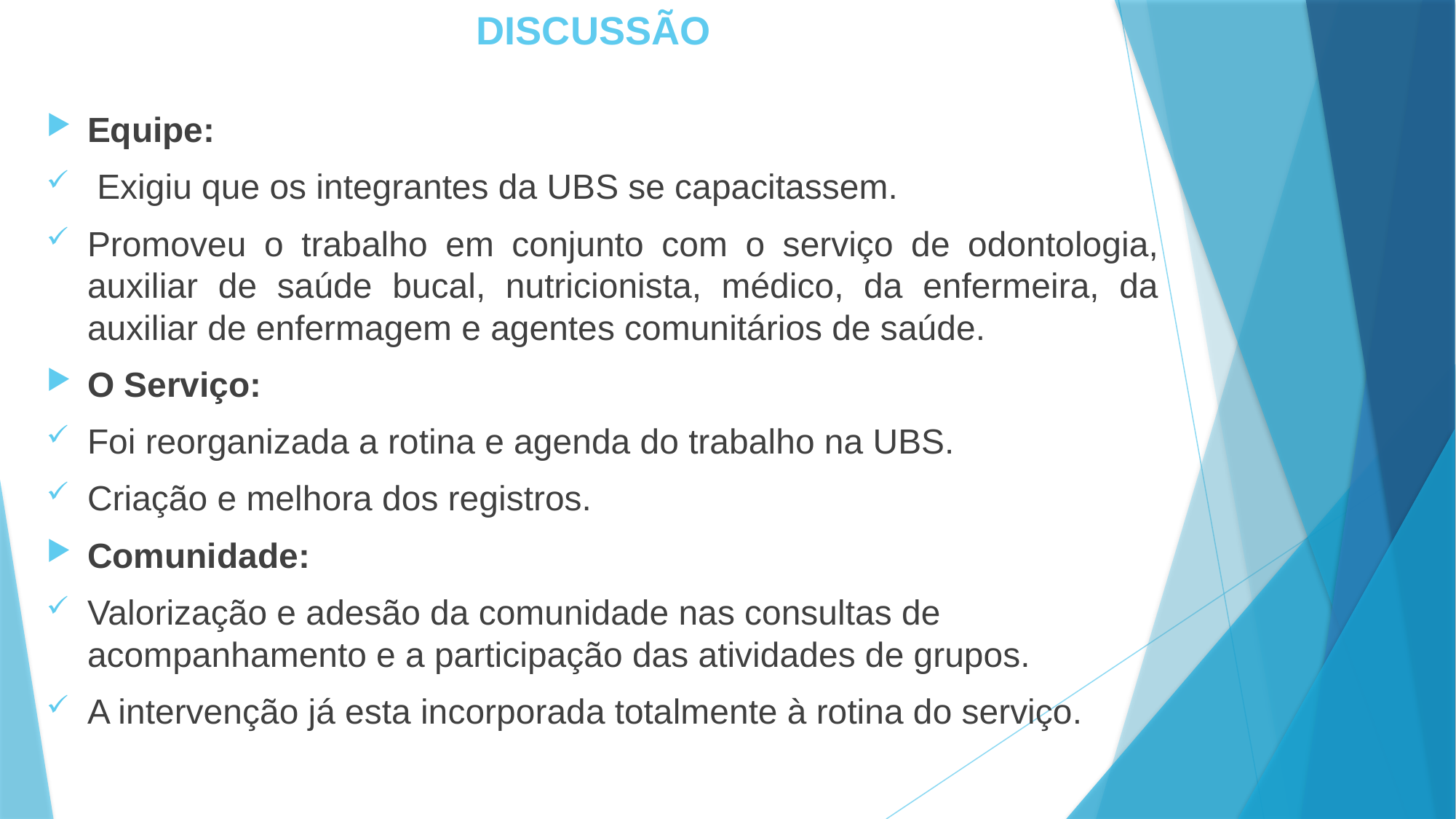

# DISCUSSÃO
Equipe:
 Exigiu que os integrantes da UBS se capacitassem.
Promoveu o trabalho em conjunto com o serviço de odontologia, auxiliar de saúde bucal, nutricionista, médico, da enfermeira, da auxiliar de enfermagem e agentes comunitários de saúde.
O Serviço:
Foi reorganizada a rotina e agenda do trabalho na UBS.
Criação e melhora dos registros.
Comunidade:
Valorização e adesão da comunidade nas consultas de acompanhamento e a participação das atividades de grupos.
A intervenção já esta incorporada totalmente à rotina do serviço.